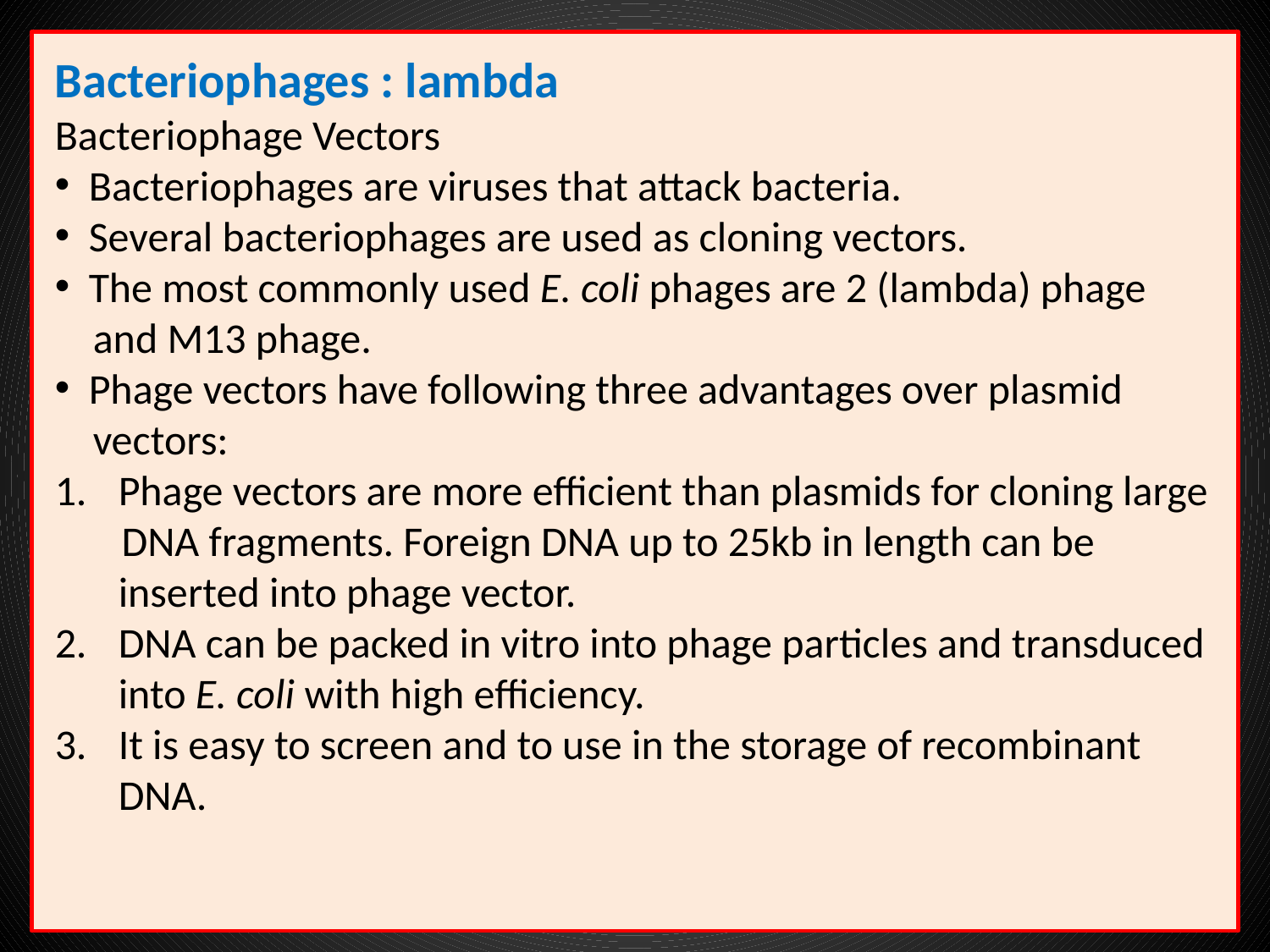

Bacteriophages : lambda
Bacteriophage Vectors
  Bacteriophages are viruses that attack bacteria.
  Several bacteriophages are used as cloning vectors.
  The most commonly used E. coli phages are 2 (lambda) phage
    and M13 phage.
  Phage vectors have following three advantages over plasmid
    vectors:
Phage vectors are more efficient than plasmids for cloning large
       DNA fragments. Foreign DNA up to 25kb in length can be inserted into phage vector.
DNA can be packed in vitro into phage particles and transduced into E. coli with high efficiency.
It is easy to screen and to use in the storage of recombinant DNA.